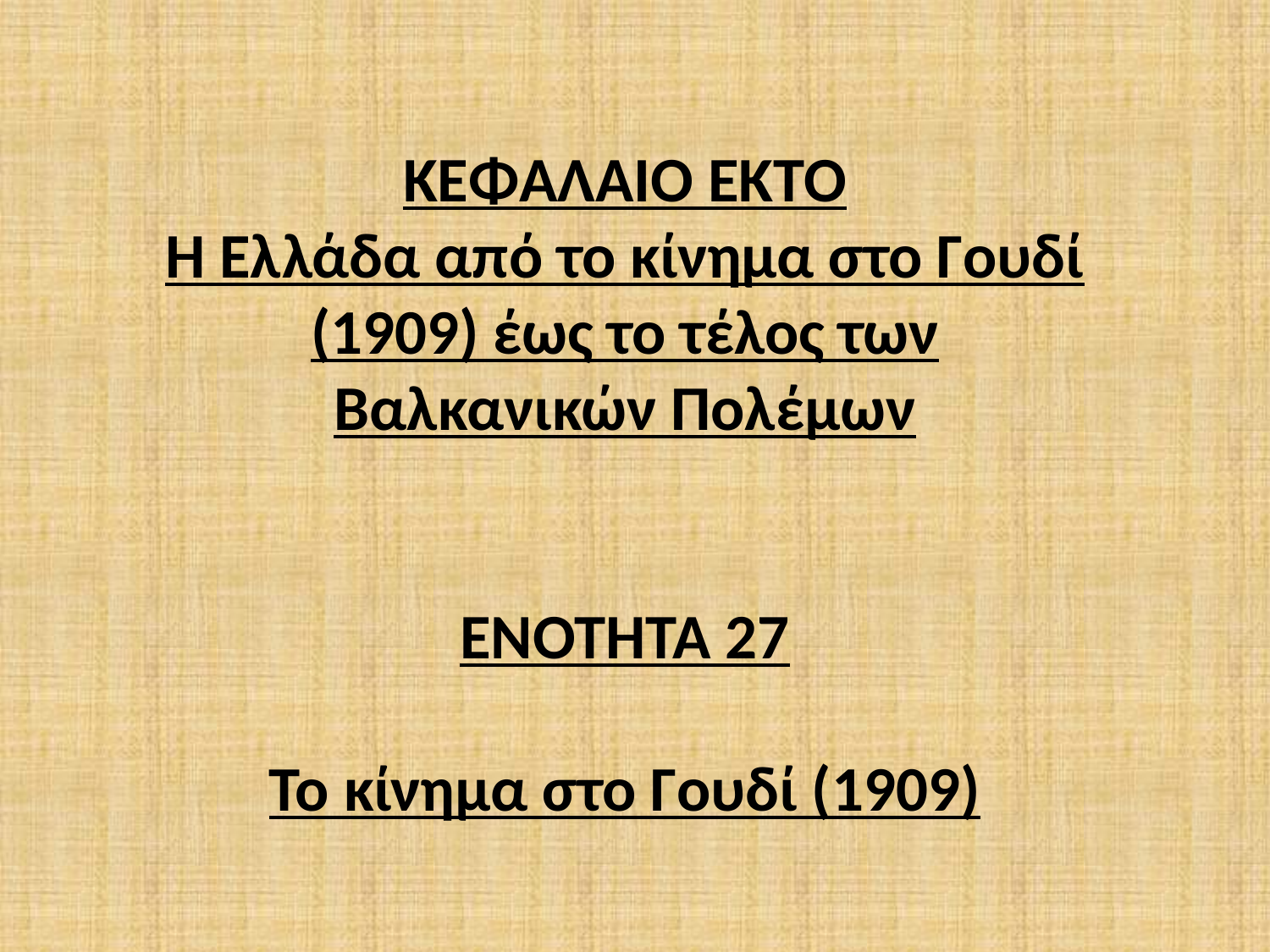

ΚΕΦΑΛΑΙΟ ΕΚΤΟ
Η Ελλάδα από το κίνημα στο Γουδί (1909) έως το τέλος των Βαλκανικών Πολέμων

ΕΝΟΤΗΤΑ 27

Το κίνημα στο Γουδί (1909)